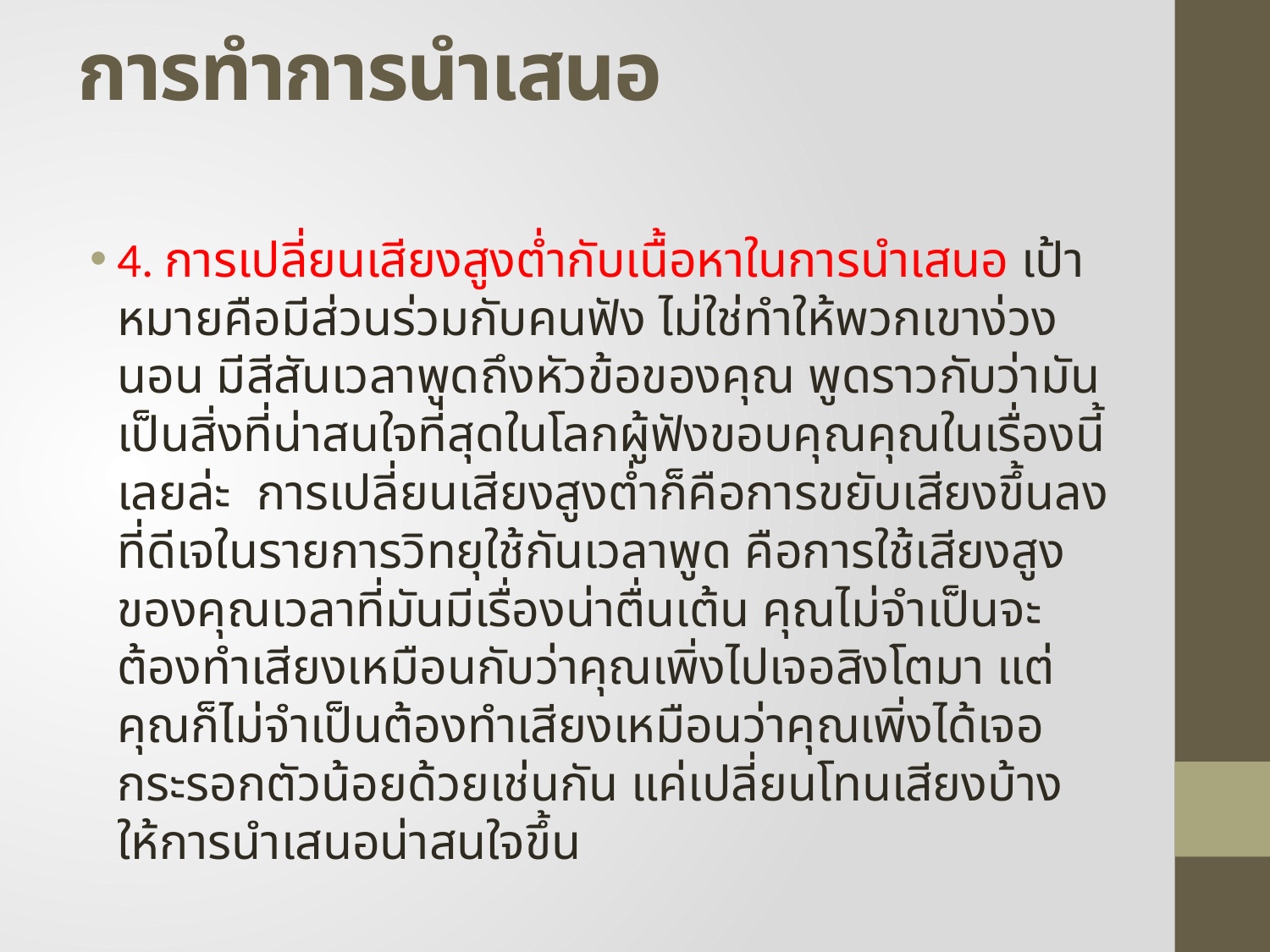

# การทำการนำเสนอ
4. การเปลี่ยนเสียงสูงต่ำกับเนื้อหาในการนำเสนอ เป้าหมายคือมีส่วนร่วมกับคนฟัง ไม่ใช่ทำให้พวกเขาง่วงนอน มีสีสันเวลาพูดถึงหัวข้อของคุณ พูดราวกับว่ามันเป็นสิ่งที่น่าสนใจที่สุดในโลกผู้ฟังขอบคุณคุณในเรื่องนี้เลยล่ะ  การเปลี่ยนเสียงสูงต่ำก็คือการขยับเสียงขึ้นลงที่ดีเจในรายการวิทยุใช้กันเวลาพูด คือการใช้เสียงสูงของคุณเวลาที่มันมีเรื่องน่าตื่นเต้น คุณไม่จำเป็นจะต้องทำเสียงเหมือนกับว่าคุณเพิ่งไปเจอสิงโตมา แต่คุณก็ไม่จำเป็นต้องทำเสียงเหมือนว่าคุณเพิ่งได้เจอกระรอกตัวน้อยด้วยเช่นกัน แค่เปลี่ยนโทนเสียงบ้างให้การนำเสนอน่าสนใจขึ้น